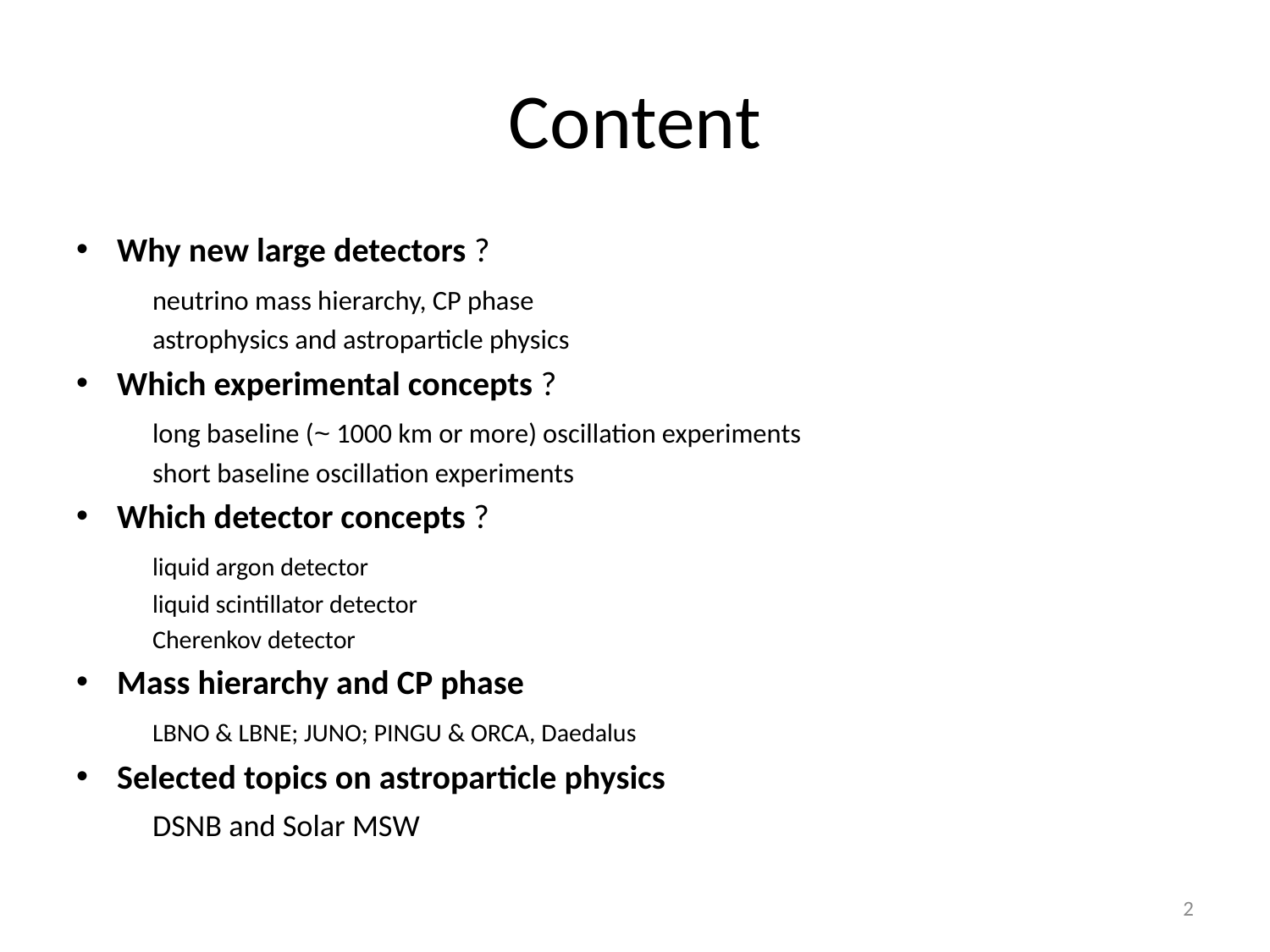

# Content
Why new large detectors ?
	neutrino mass hierarchy, CP phase
	astrophysics and astroparticle physics
Which experimental concepts ?
	long baseline (~ 1000 km or more) oscillation experiments
	short baseline oscillation experiments
Which detector concepts ?
	liquid argon detector
	liquid scintillator detector
	Cherenkov detector
Mass hierarchy and CP phase
	LBNO & LBNE; JUNO; PINGU & ORCA, Daedalus
Selected topics on astroparticle physics
	DSNB and Solar MSW

2